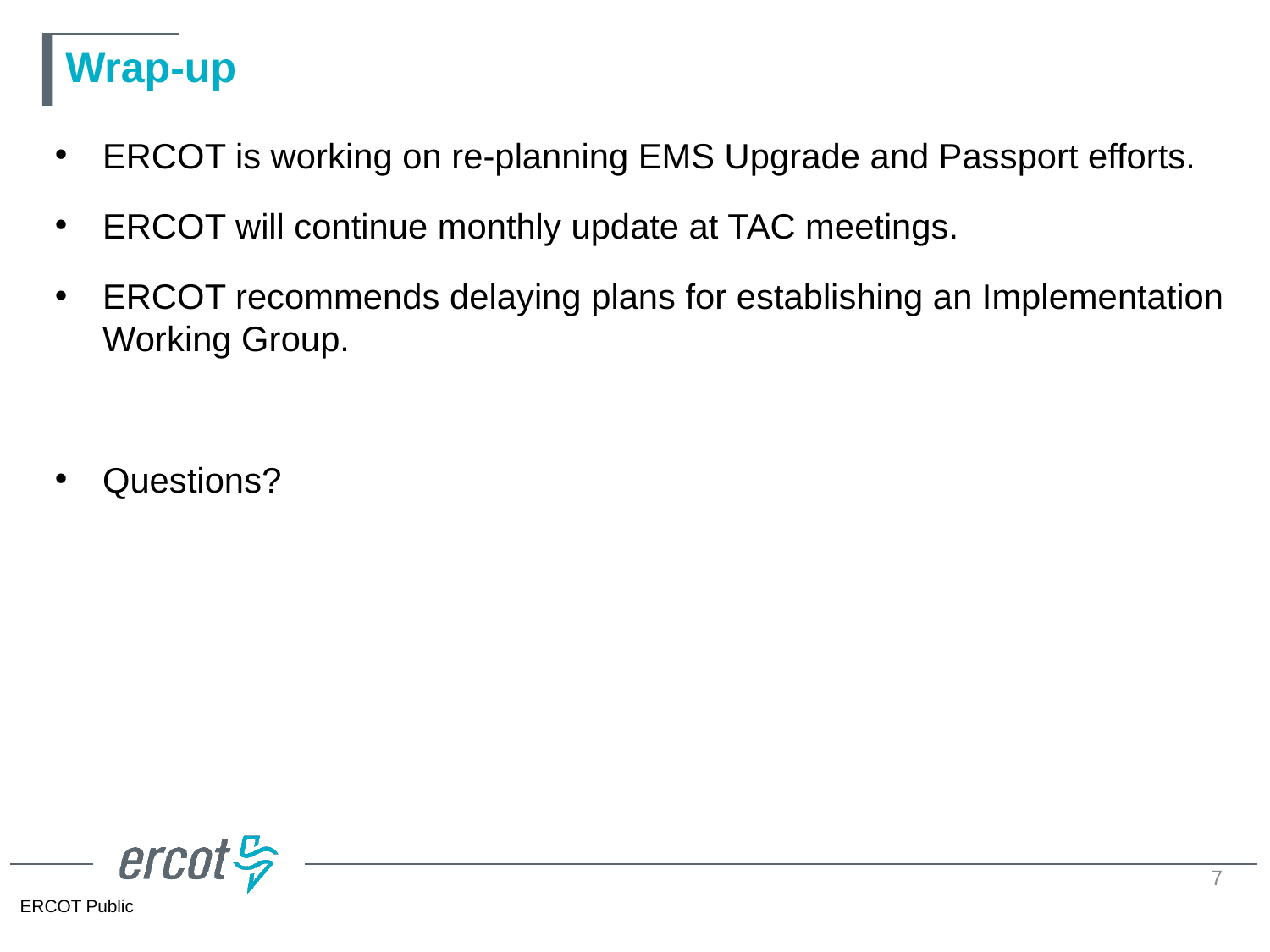

# Wrap-up
ERCOT is working on re-planning EMS Upgrade and Passport efforts.
ERCOT will continue monthly update at TAC meetings.
ERCOT recommends delaying plans for establishing an Implementation Working Group.

Questions?

7